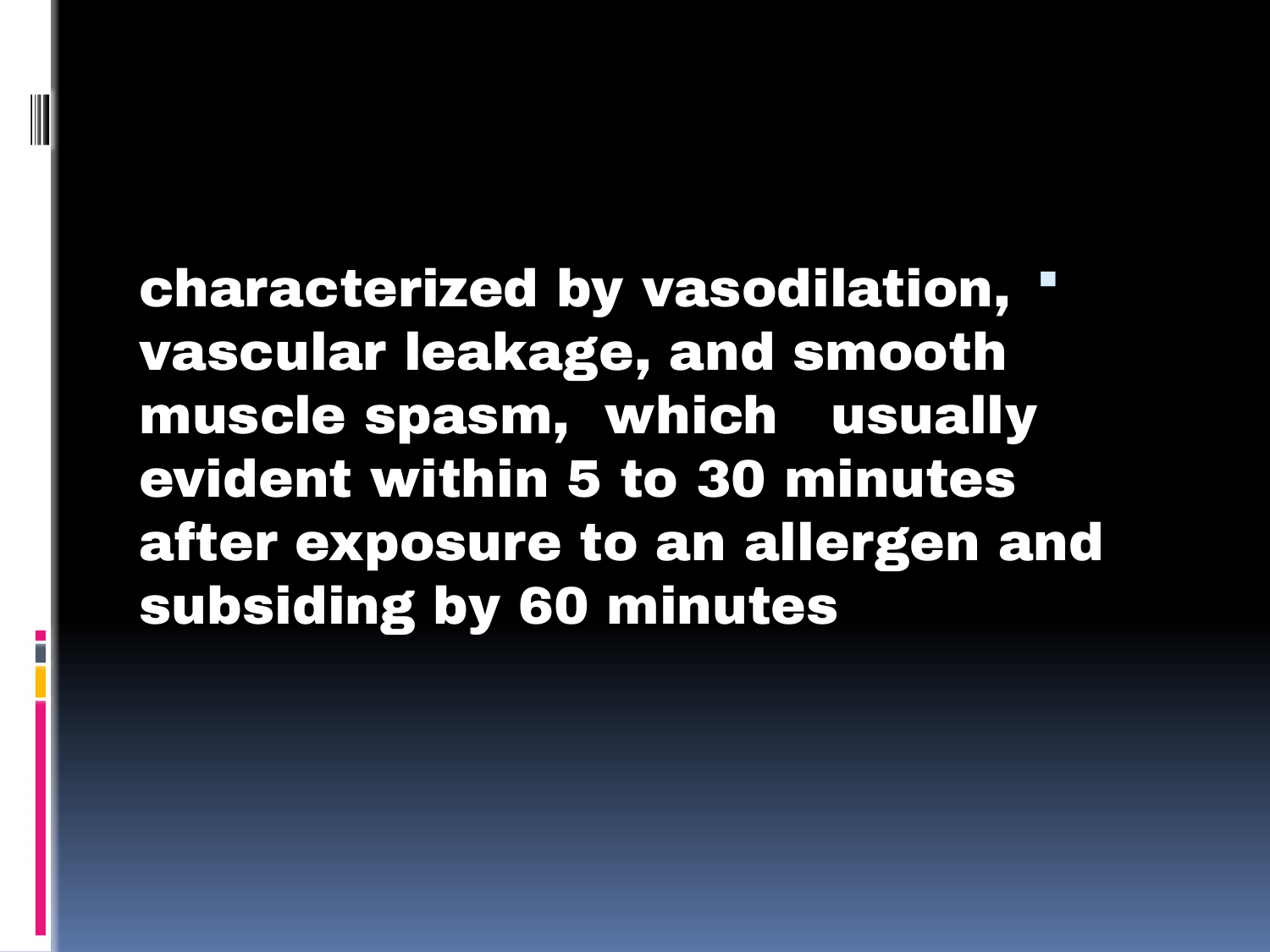

#
characterized by vasodilation, vascular leakage, and smooth  muscle spasm,  which   usually evident within 5 to 30 minutes after exposure to an allergen and subsiding by 60 minutes